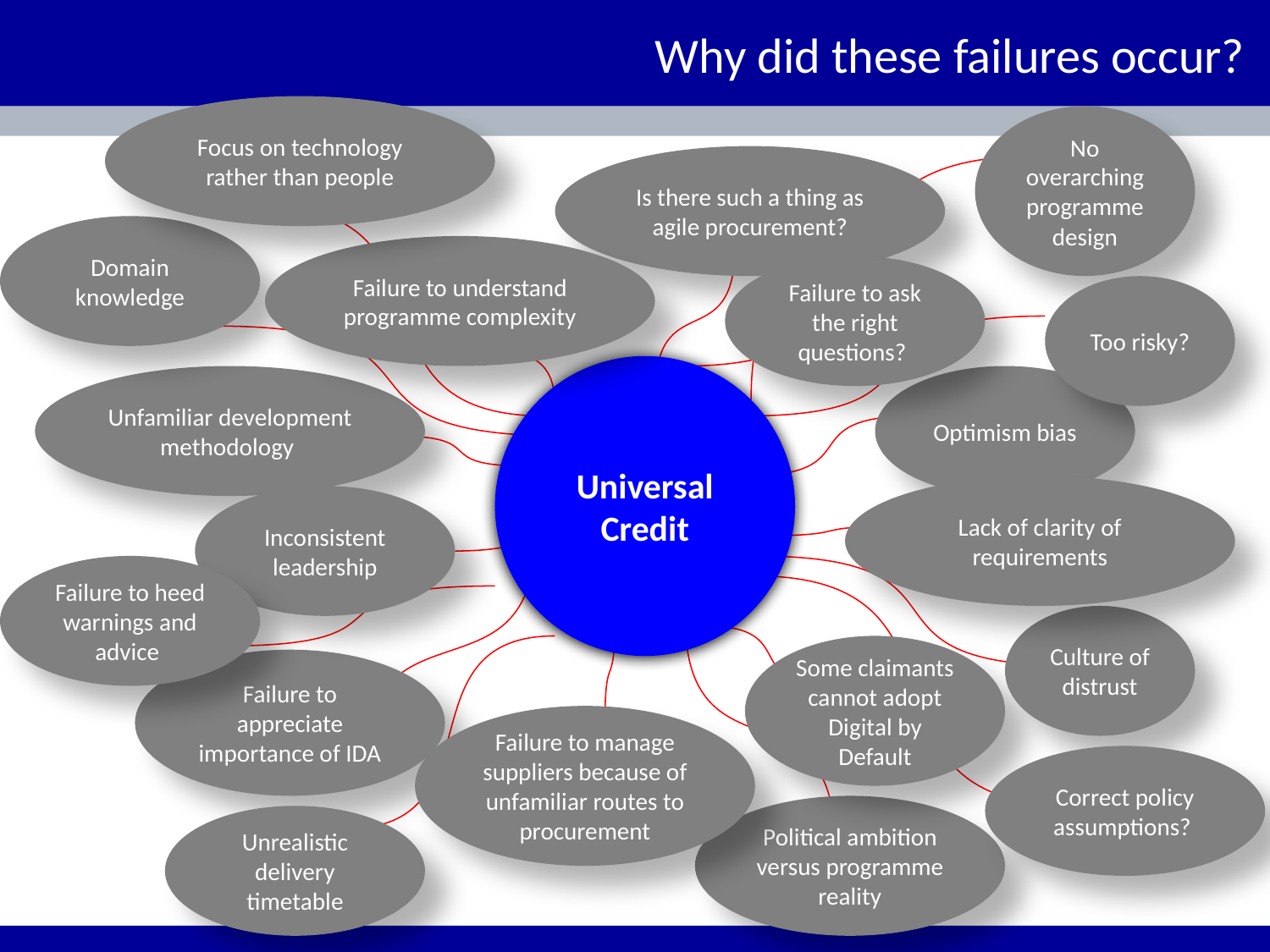

# Why did these failures occur?
Focus on technology rather than people
No overarching programme design
Is there such a thing as agile procurement?
Domain knowledge
Failure to understand programme complexity
Failure to ask the right questions?
Too risky?
Universal Credit
Unfamiliar development methodology
Optimism bias
Lack of clarity of requirements
Inconsistent leadership
Failure to heed warnings and advice
Culture of distrust
Some claimants cannot adopt Digital by Default
Failure to appreciate importance of IDA
Failure to manage suppliers because of unfamiliar routes to procurement
Correct policy assumptions?
Political ambition versus programme reality
Unrealistic delivery timetable